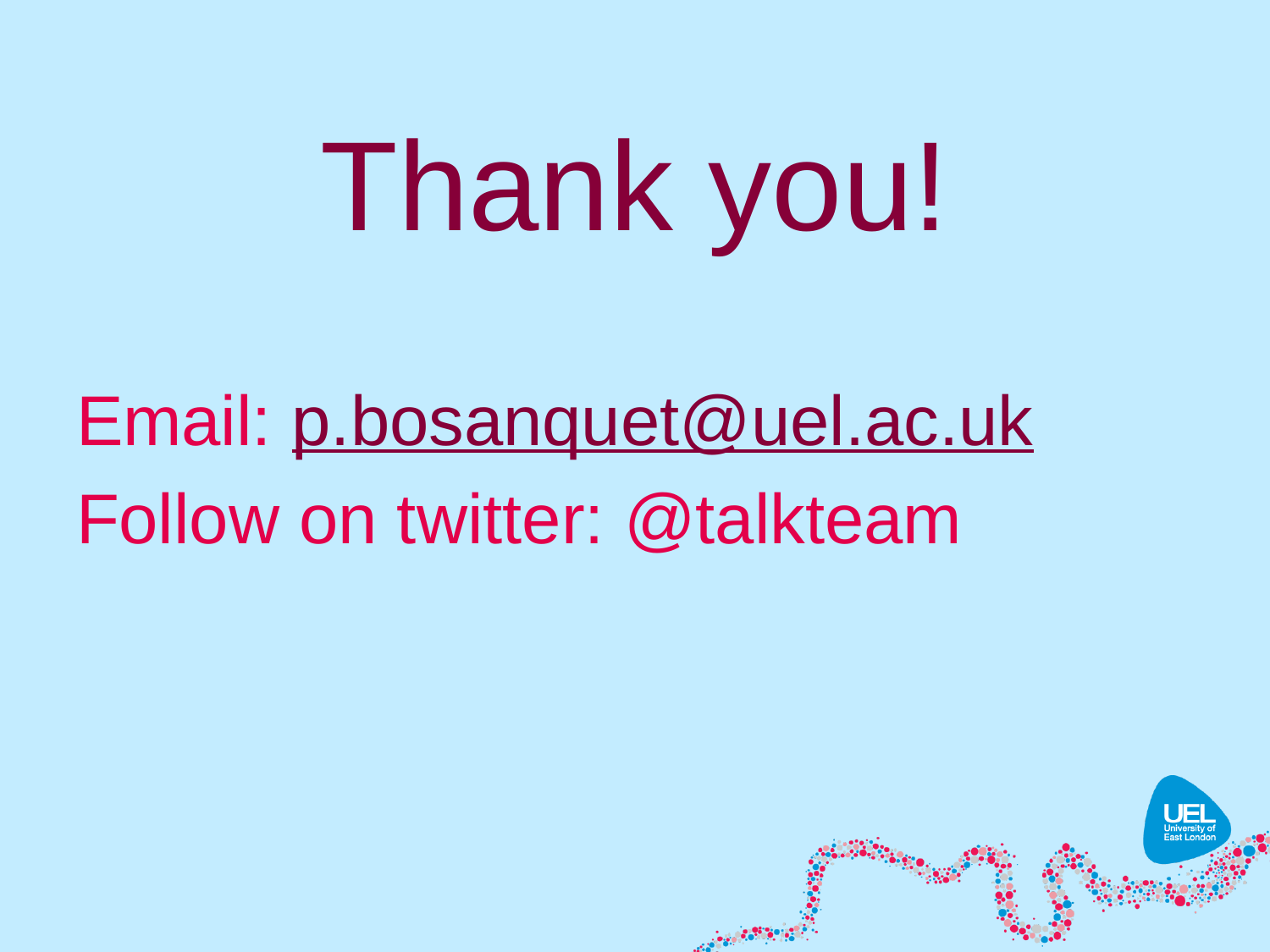

# Thank you!
Email: p.bosanquet@uel.ac.uk
Follow on twitter: @talkteam